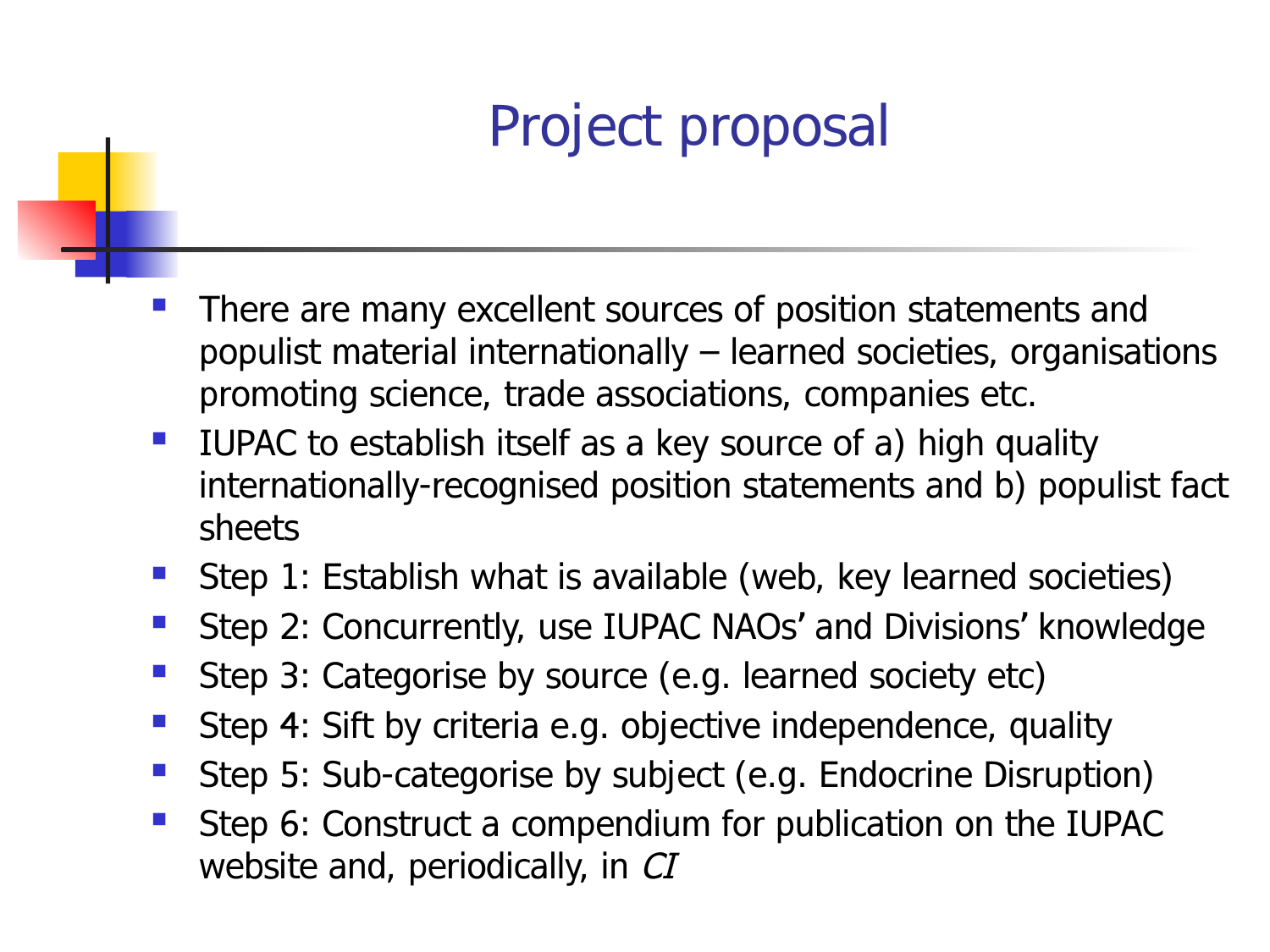

# Project proposal
There are many excellent sources of position statements and populist material internationally – learned societies, organisations promoting science, trade associations, companies etc.
IUPAC to establish itself as a key source of a) high quality internationally-recognised position statements and b) populist fact sheets
Step 1: Establish what is available (web, key learned societies)
Step 2: Concurrently, use IUPAC NAOs’ and Divisions’ knowledge
Step 3: Categorise by source (e.g. learned society etc)
Step 4: Sift by criteria e.g. objective independence, quality
Step 5: Sub-categorise by subject (e.g. Endocrine Disruption)
Step 6: Construct a compendium for publication on the IUPAC website and, periodically, in CI